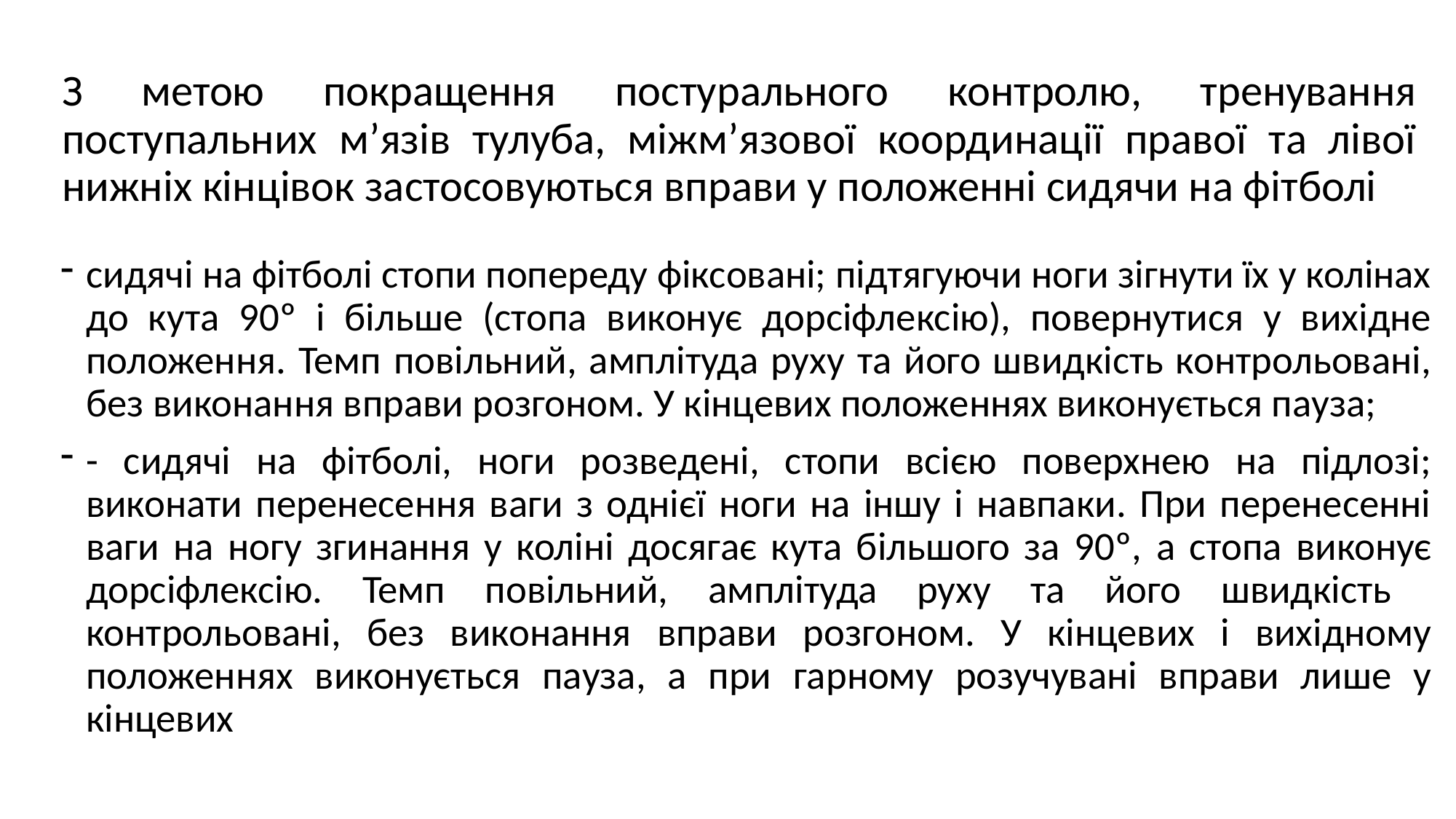

# З метою покращення постурального контролю, тренування поступальних м’язів тулуба, міжм’язової координації правої та лівої нижніх кінцівок застосовуються вправи у положенні сидячи на фітболі
сидячі на фітболі стопи попереду фіксовані; підтягуючи ноги зігнути їх у колінах до кута 90º і більше (стопа виконує дорсіфлексію), повернутися у вихідне положення. Темп повільний, амплітуда руху та його швидкість контрольовані, без виконання вправи розгоном. У кінцевих положеннях виконується пауза;
- сидячі на фітболі, ноги розведені, стопи всією поверхнею на підлозі; виконати перенесення ваги з однієї ноги на іншу і навпаки. При перенесенні ваги на ногу згинання у коліні досягає кута більшого за 90º, а стопа виконує дорсіфлексію. Темп повільний, амплітуда руху та його швидкість  контрольовані, без виконання вправи розгоном. У кінцевих і вихідному положеннях виконується пауза, а при гарному розучувані вправи лише у кінцевих